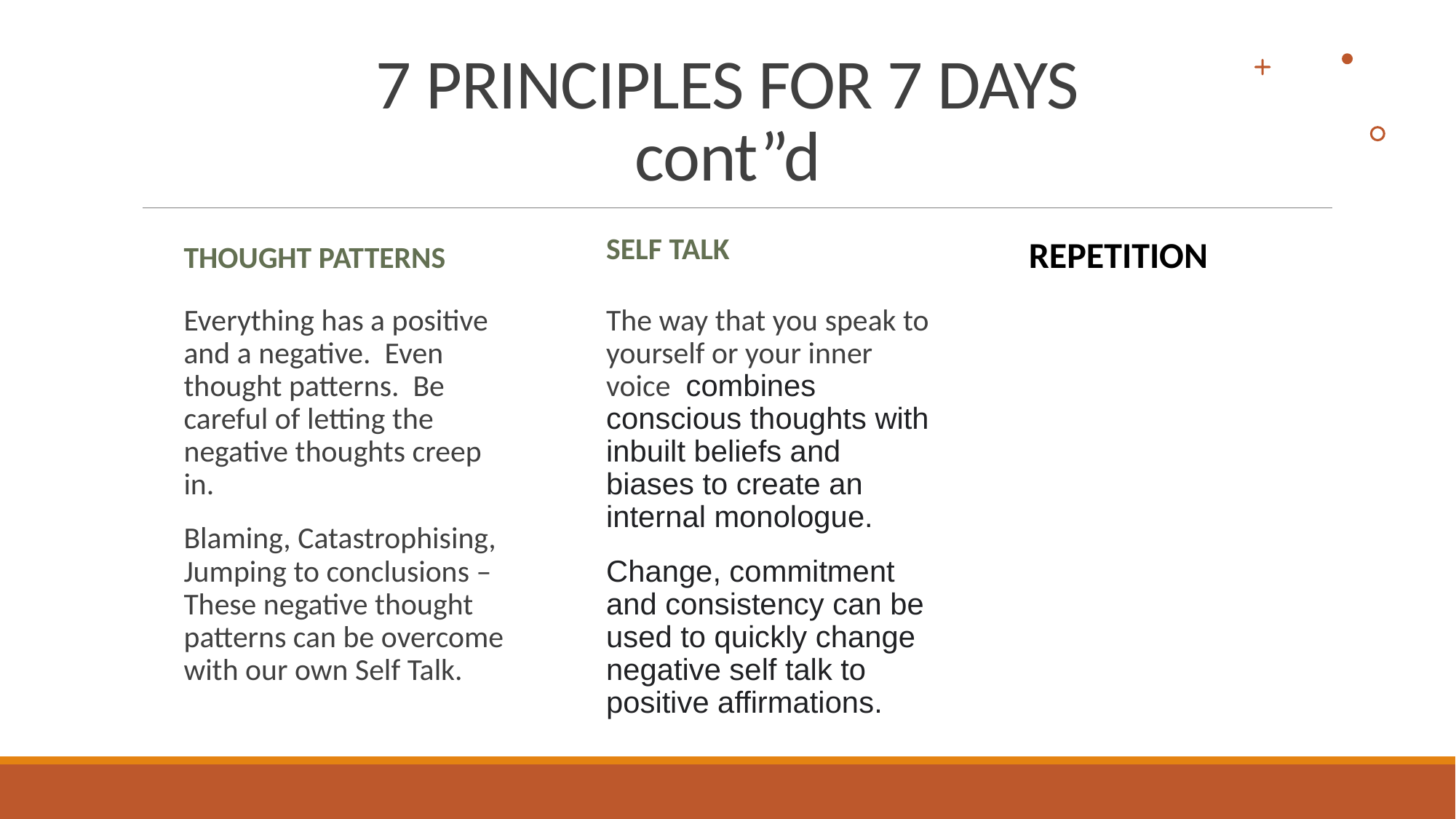

# 7 PRINCIPLES FOR 7 DAYS cont”d
Self Talk
Thought Patterns
REPETITION
Everything has a positive and a negative.  Even thought patterns.  Be careful of letting the negative thoughts creep in.
Blaming, Catastrophising, Jumping to conclusions – These negative thought patterns can be overcome with our own Self Talk.
The way that you speak to yourself or your inner voice  combines conscious thoughts with inbuilt beliefs and biases to create an internal monologue.
Change, commitment and consistency can be used to quickly change negative self talk to positive affirmations.